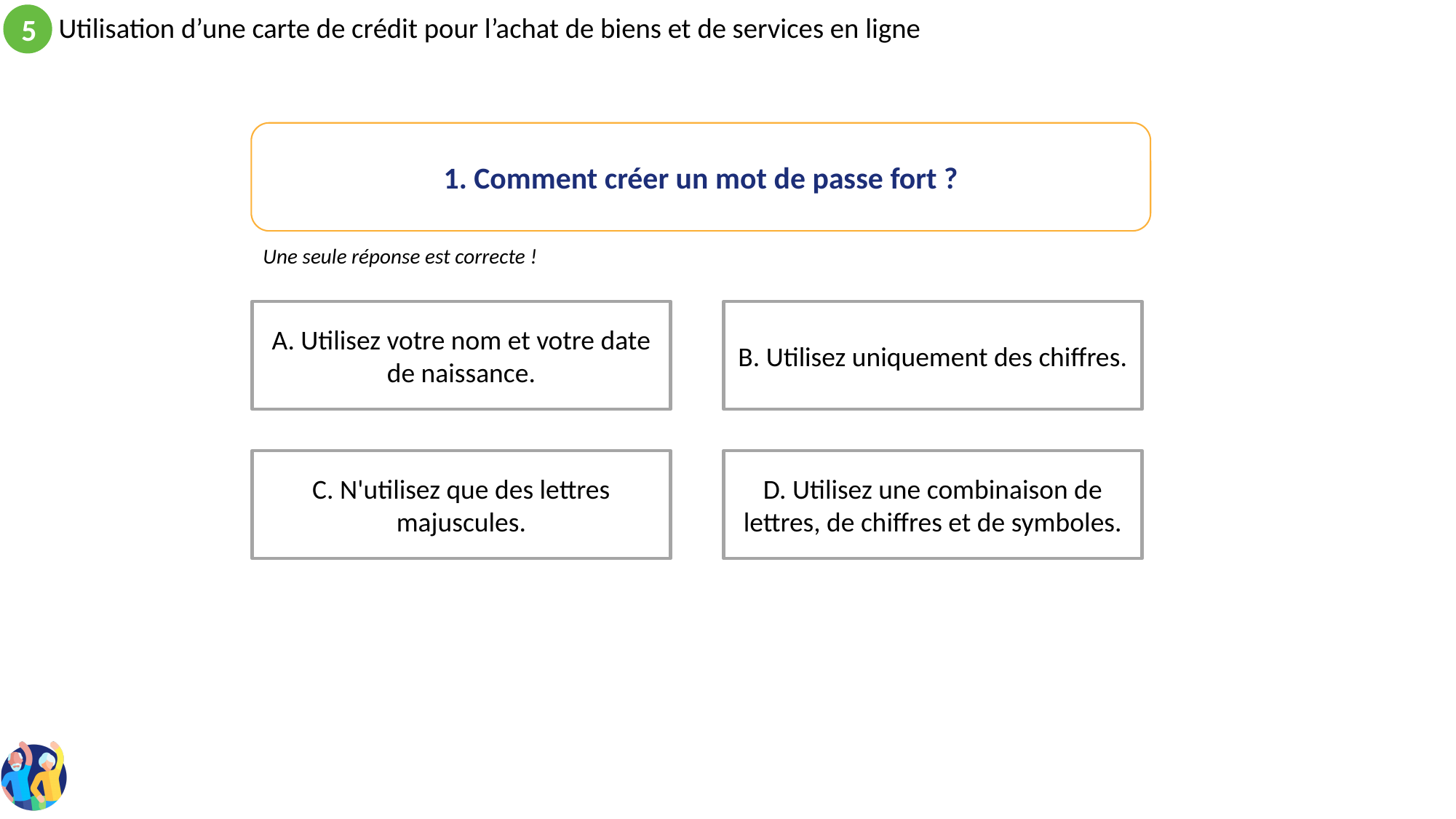

1. Comment créer un mot de passe fort ?
Une seule réponse est correcte !
A. Utilisez votre nom et votre date de naissance.
B. Utilisez uniquement des chiffres.
C. N'utilisez que des lettres majuscules.
D. Utilisez une combinaison de lettres, de chiffres et de symboles.